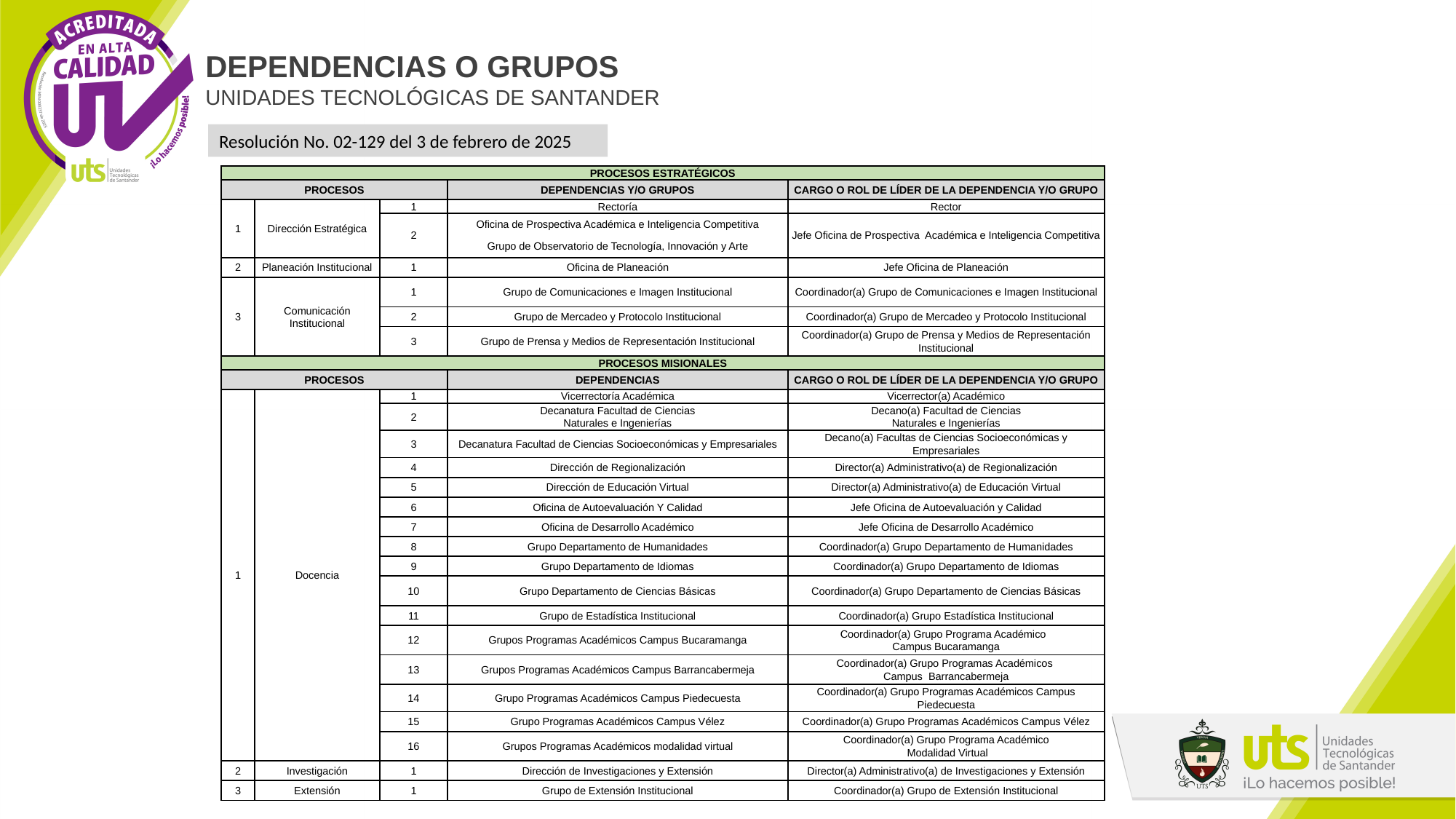

DEPENDENCIAS O GRUPOS
UNIDADES TECNOLÓGICAS DE SANTANDER
Resolución No. 02-129 del 3 de febrero de 2025
| PROCESOS ESTRATÉGICOS |  |  |  |  |
| --- | --- | --- | --- | --- |
| PROCESOS |  |  | DEPENDENCIAS Y/O GRUPOS | CARGO O ROL DE LÍDER DE LA DEPENDENCIA Y/O GRUPO |
| 1 | Dirección Estratégica | 1 | Rectoría | Rector |
|  |  | 2 | Oficina de Prospectiva Académica e Inteligencia Competitiva   Grupo de Observatorio de Tecnología, Innovación y Arte | Jefe Oficina de Prospectiva Académica e Inteligencia Competitiva |
| 2 | Planeación Institucional | 1 | Oficina de Planeación | Jefe Oficina de Planeación |
| 3 | Comunicación Institucional | 1 | Grupo de Comunicaciones e Imagen Institucional | Coordinador(a) Grupo de Comunicaciones e Imagen Institucional |
|  |  | 2 | Grupo de Mercadeo y Protocolo Institucional | Coordinador(a) Grupo de Mercadeo y Protocolo Institucional |
|  |  | 3 | Grupo de Prensa y Medios de Representación Institucional | Coordinador(a) Grupo de Prensa y Medios de Representación Institucional |
| PROCESOS MISIONALES |  |  |  |  |
| PROCESOS |  |  | DEPENDENCIAS | CARGO O ROL DE LÍDER DE LA DEPENDENCIA Y/O GRUPO |
| 1 | Docencia | 1 | Vicerrectoría Académica | Vicerrector(a) Académico |
|  |  | 2 | Decanatura Facultad de Ciencias Naturales e Ingenierías | Decano(a) Facultad de Ciencias Naturales e Ingenierías |
|  |  | 3 | Decanatura Facultad de Ciencias Socioeconómicas y Empresariales | Decano(a) Facultas de Ciencias Socioeconómicas y Empresariales |
|  |  | 4 | Dirección de Regionalización | Director(a) Administrativo(a) de Regionalización |
|  |  | 5 | Dirección de Educación Virtual | Director(a) Administrativo(a) de Educación Virtual |
|  |  | 6 | Oficina de Autoevaluación Y Calidad | Jefe Oficina de Autoevaluación y Calidad |
|  |  | 7 | Oficina de Desarrollo Académico | Jefe Oficina de Desarrollo Académico |
|  |  | 8 | Grupo Departamento de Humanidades | Coordinador(a) Grupo Departamento de Humanidades |
|  |  | 9 | Grupo Departamento de Idiomas | Coordinador(a) Grupo Departamento de Idiomas |
|  |  | 10 | Grupo Departamento de Ciencias Básicas | Coordinador(a) Grupo Departamento de Ciencias Básicas |
|  |  | 11 | Grupo de Estadística Institucional | Coordinador(a) Grupo Estadística Institucional |
|  |  | 12 | Grupos Programas Académicos Campus Bucaramanga | Coordinador(a) Grupo Programa Académico Campus Bucaramanga |
|  |  | 13 | Grupos Programas Académicos Campus Barrancabermeja | Coordinador(a) Grupo Programas Académicos Campus Barrancabermeja |
|  |  | 14 | Grupo Programas Académicos Campus Piedecuesta | Coordinador(a) Grupo Programas Académicos Campus Piedecuesta |
|  |  | 15 | Grupo Programas Académicos Campus Vélez | Coordinador(a) Grupo Programas Académicos Campus Vélez |
|  |  | 16 | Grupos Programas Académicos modalidad virtual | Coordinador(a) Grupo Programa Académico Modalidad Virtual |
| 2 | Investigación | 1 | Dirección de Investigaciones y Extensión | Director(a) Administrativo(a) de Investigaciones y Extensión |
| 3 | Extensión | 1 | Grupo de Extensión Institucional | Coordinador(a) Grupo de Extensión Institucional |